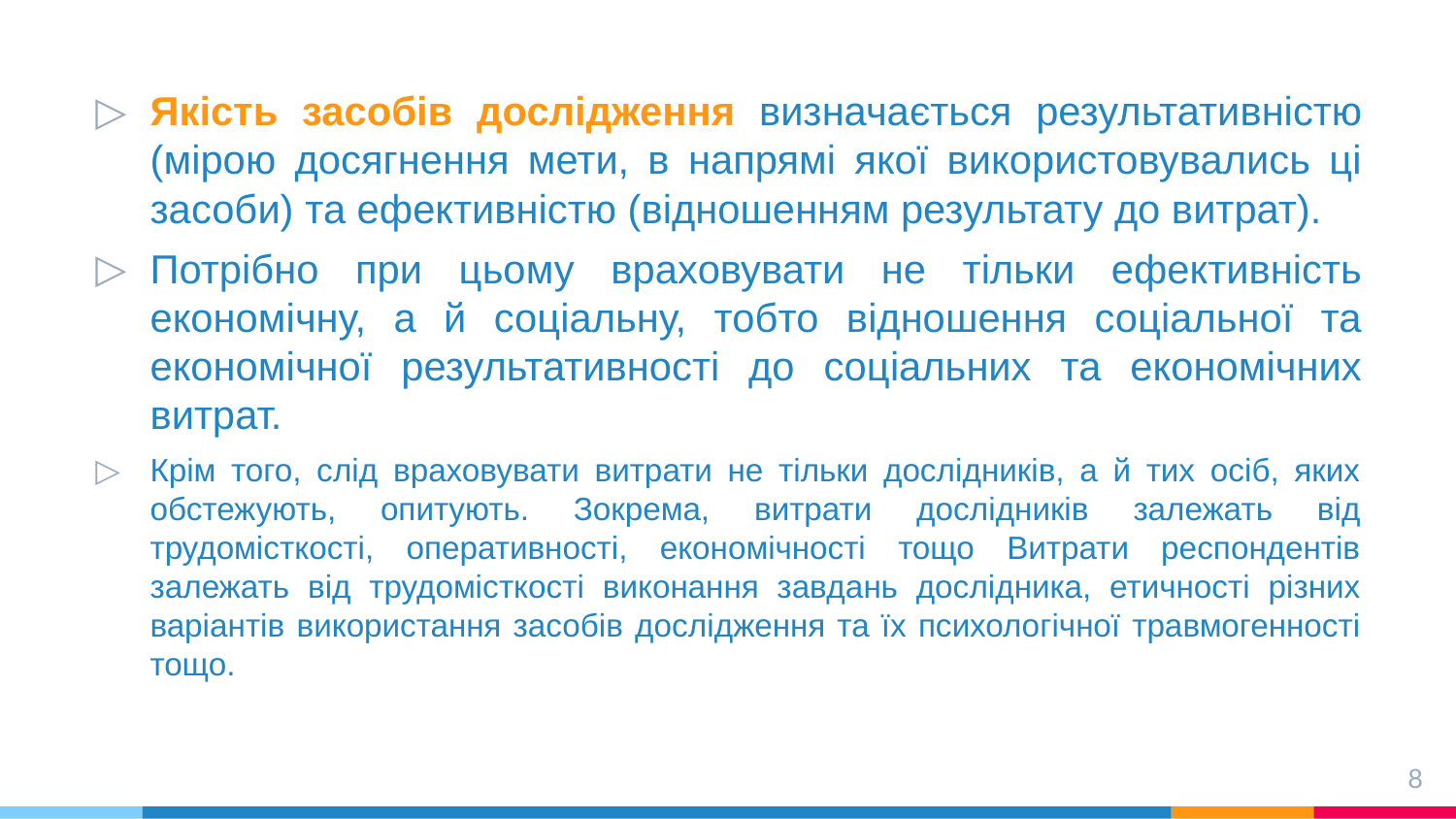

Якість засобів дослідження визначається результативністю (мірою досягнення мети, в напрямі якої використовувались ці засоби) та ефективністю (відношенням результату до витрат).
Потрібно при цьому враховувати не тільки ефективність економічну, а й соціальну, тобто відношення соціальної та економічної результативності до соціальних та економічних витрат.
Крім того, слід враховувати витрати не тільки дослідників, а й тих осіб, яких обстежують, опитують. Зокрема, витрати дослідників залежать від трудомісткості, оперативності, економічності тощо Витрати респондентів залежать від трудомісткості виконання завдань дослідника, етичності різних варіантів використання засобів дослідження та їх психологічної травмогенності тощо.
8